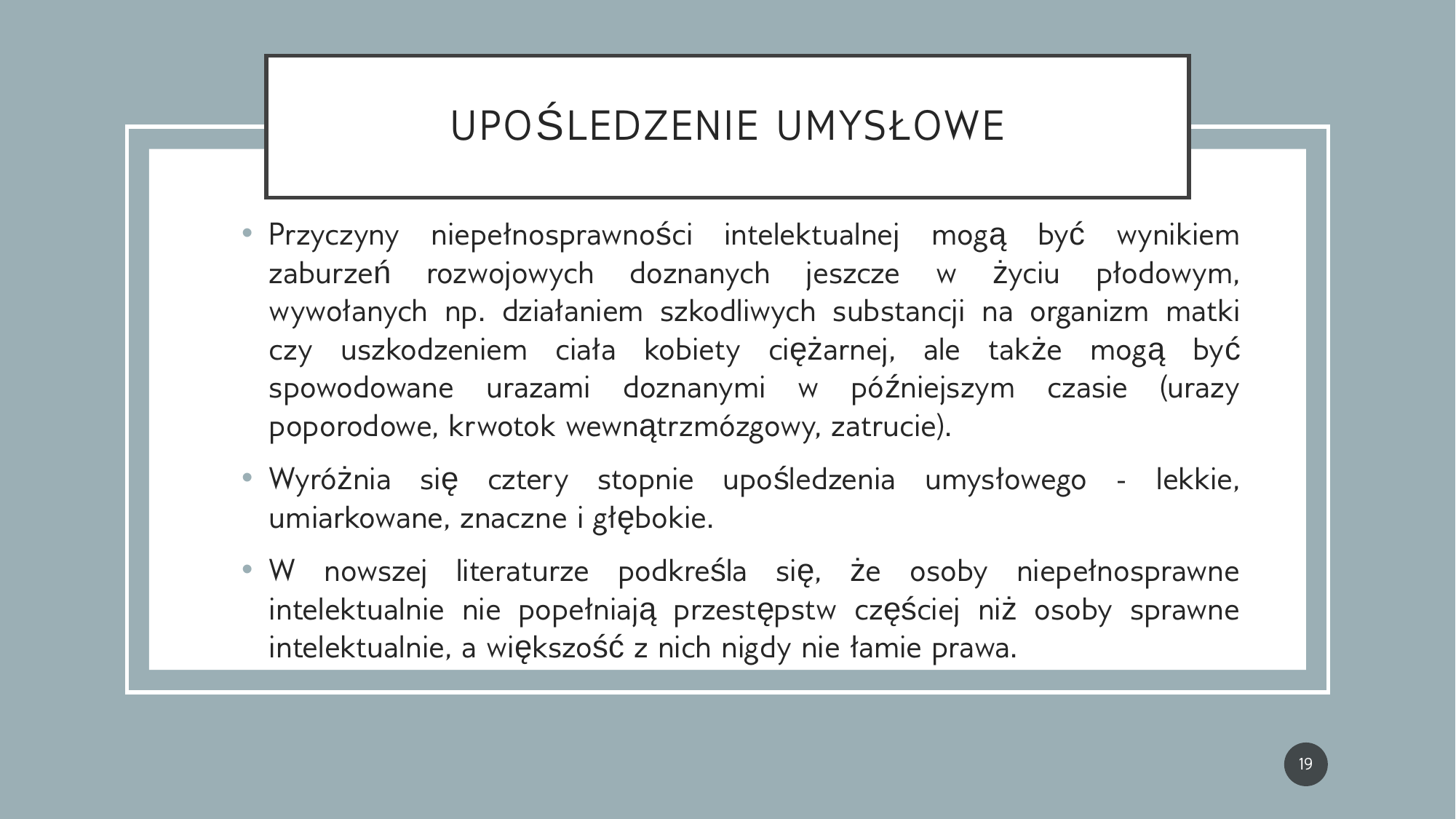

# Upośledzenie umysłowe

Przyczyny niepełnosprawności intelektualnej mogą być wynikiem zaburzeń rozwojowych doznanych jeszcze w życiu płodowym, wywołanych np. działaniem szkodliwych substancji na organizm matki czy uszkodzeniem ciała kobiety ciężarnej, ale także mogą być spowodowane urazami doznanymi w późniejszym czasie (urazy poporodowe, krwotok wewnątrzmózgowy, zatrucie).
Wyróżnia się cztery stopnie upośledzenia umysłowego - lekkie, umiarkowane, znaczne i głębokie.
W nowszej literaturze podkreśla się, że osoby niepełnosprawne intelektualnie nie popełniają przestępstw częściej niż osoby sprawne intelektualnie, a większość z nich nigdy nie łamie prawa.
19